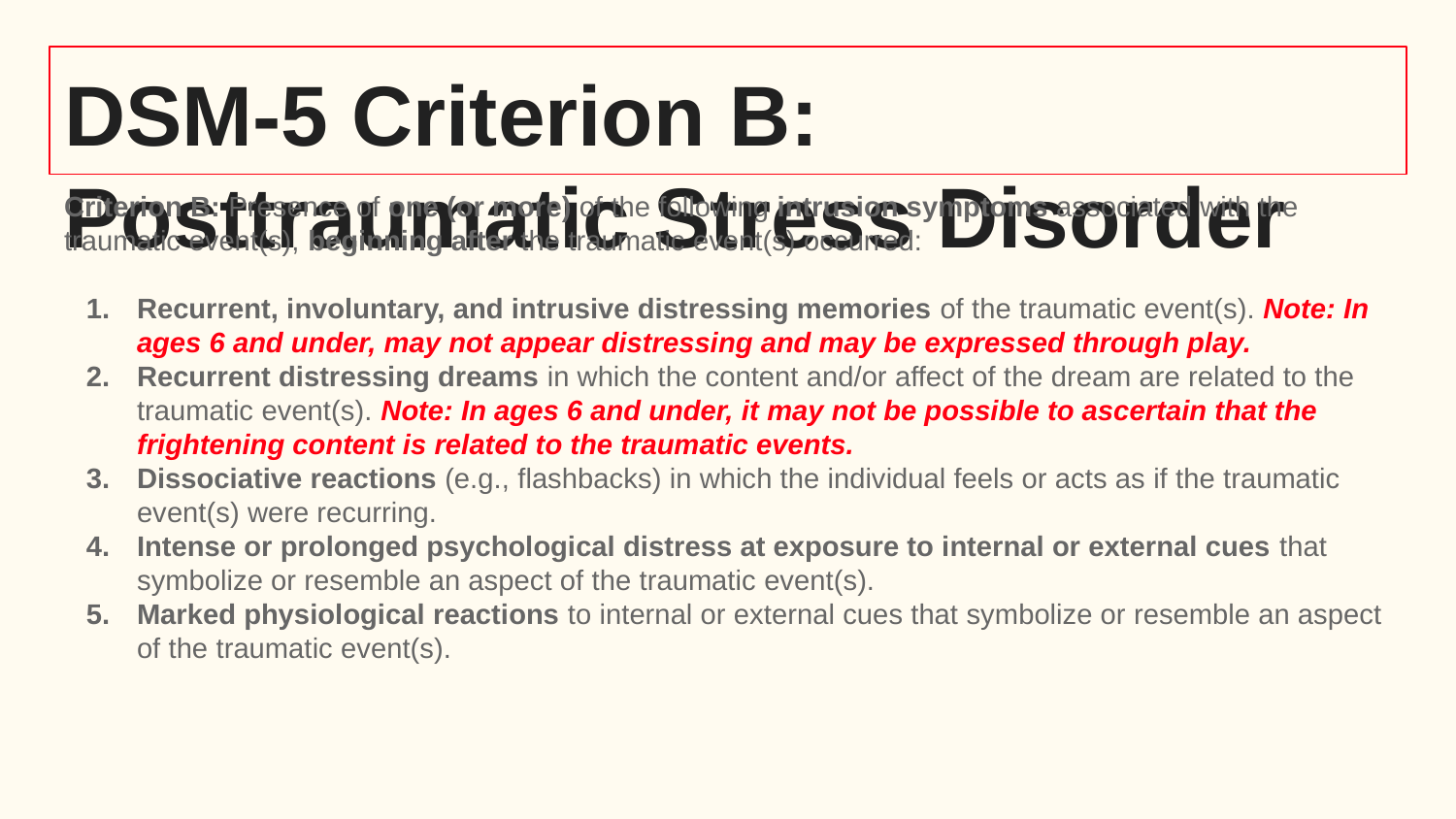

# DSM-5 Criterion B: Posttraumatic Stress Disorder

Criterion B: Presence of one (or more) of the following intrusion symptoms associated with the traumatic event(s), beginning after the traumatic event(s) occurred:

Recurrent, involuntary, and intrusive distressing memories of the traumatic event(s). Note: In ages 6 and under, may not appear distressing and may be expressed through play.
Recurrent distressing dreams in which the content and/or affect of the dream are related to the traumatic event(s). Note: In ages 6 and under, it may not be possible to ascertain that the frightening content is related to the traumatic events.
Dissociative reactions (e.g., flashbacks) in which the individual feels or acts as if the traumatic event(s) were recurring.
Intense or prolonged psychological distress at exposure to internal or external cues that symbolize or resemble an aspect of the traumatic event(s).
Marked physiological reactions to internal or external cues that symbolize or resemble an aspect of the traumatic event(s).